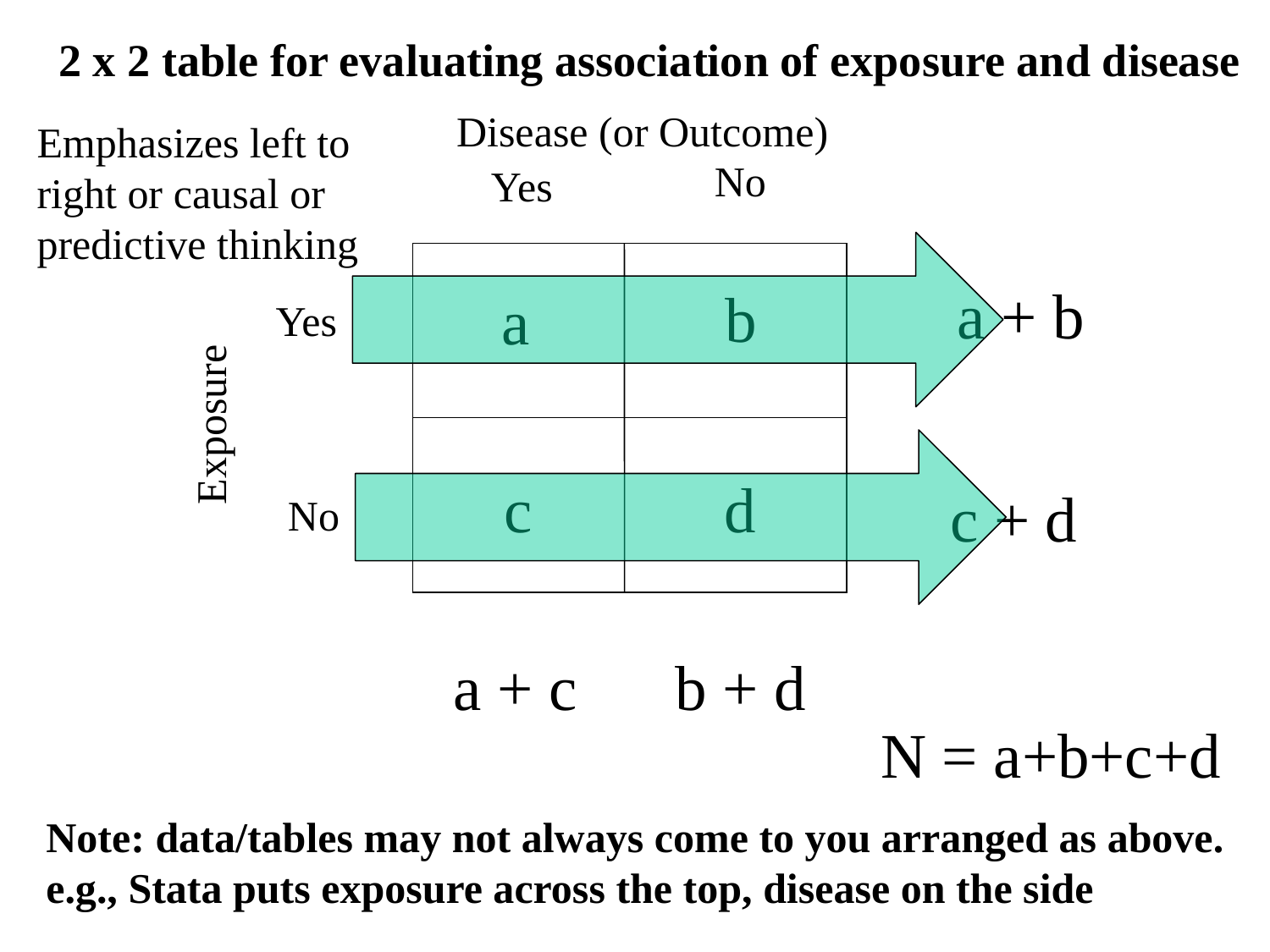

2 x 2 table for evaluating association of exposure and disease
Disease (or Outcome)
Emphasizes left to right or causal or predictive thinking
No
Yes

a + b
b
a
Yes
Exposure

c
d
  c + d
No
a + c
b + d
N = a+b+c+d
Note: data/tables may not always come to you arranged as above.
e.g., Stata puts exposure across the top, disease on the side